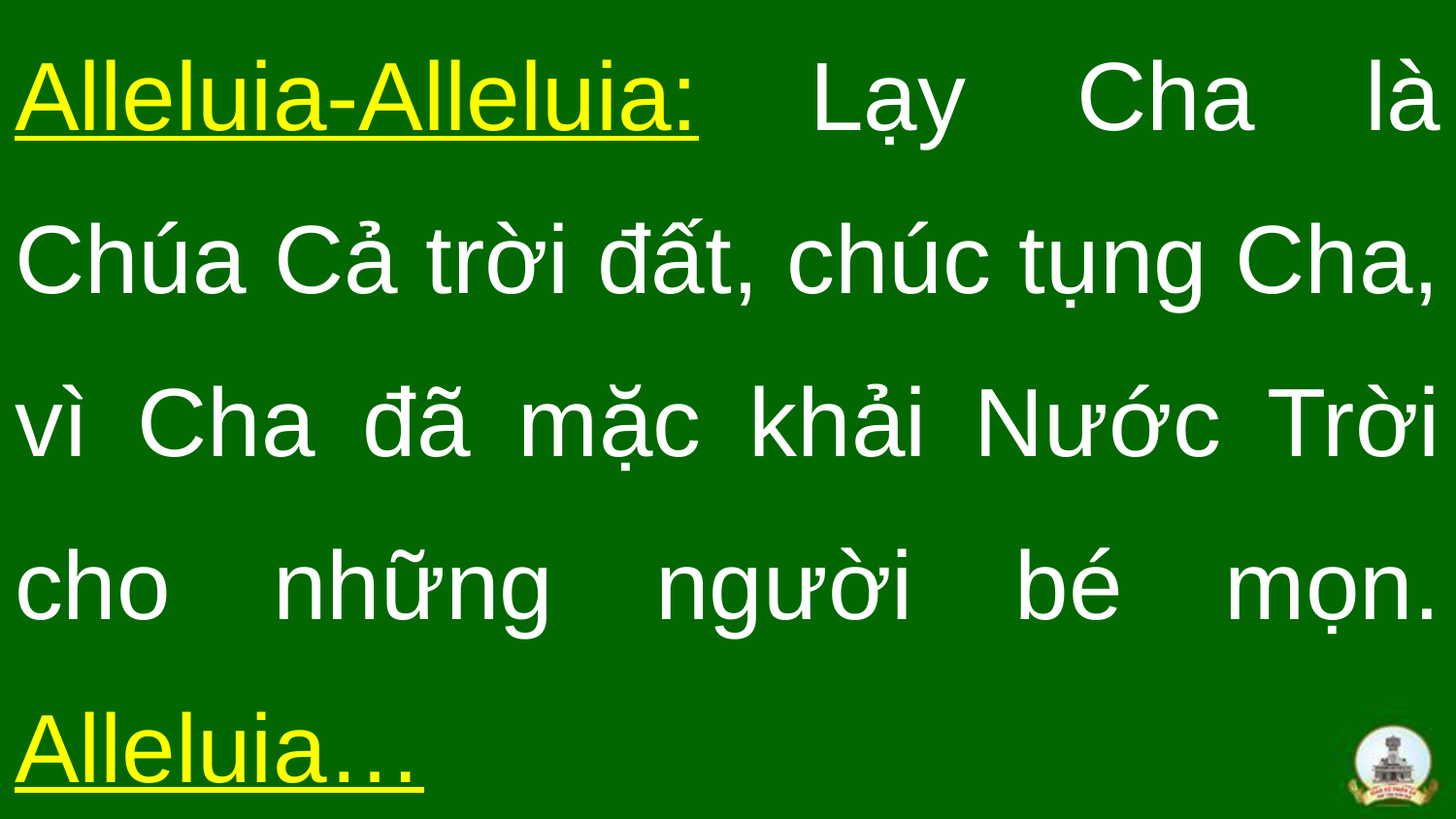

Alleluia-Alleluia: Lạy Cha là Chúa Cả trời đất, chúc tụng Cha, vì Cha đã mặc khải Nước Trời cho những người bé mọn. Alleluia…